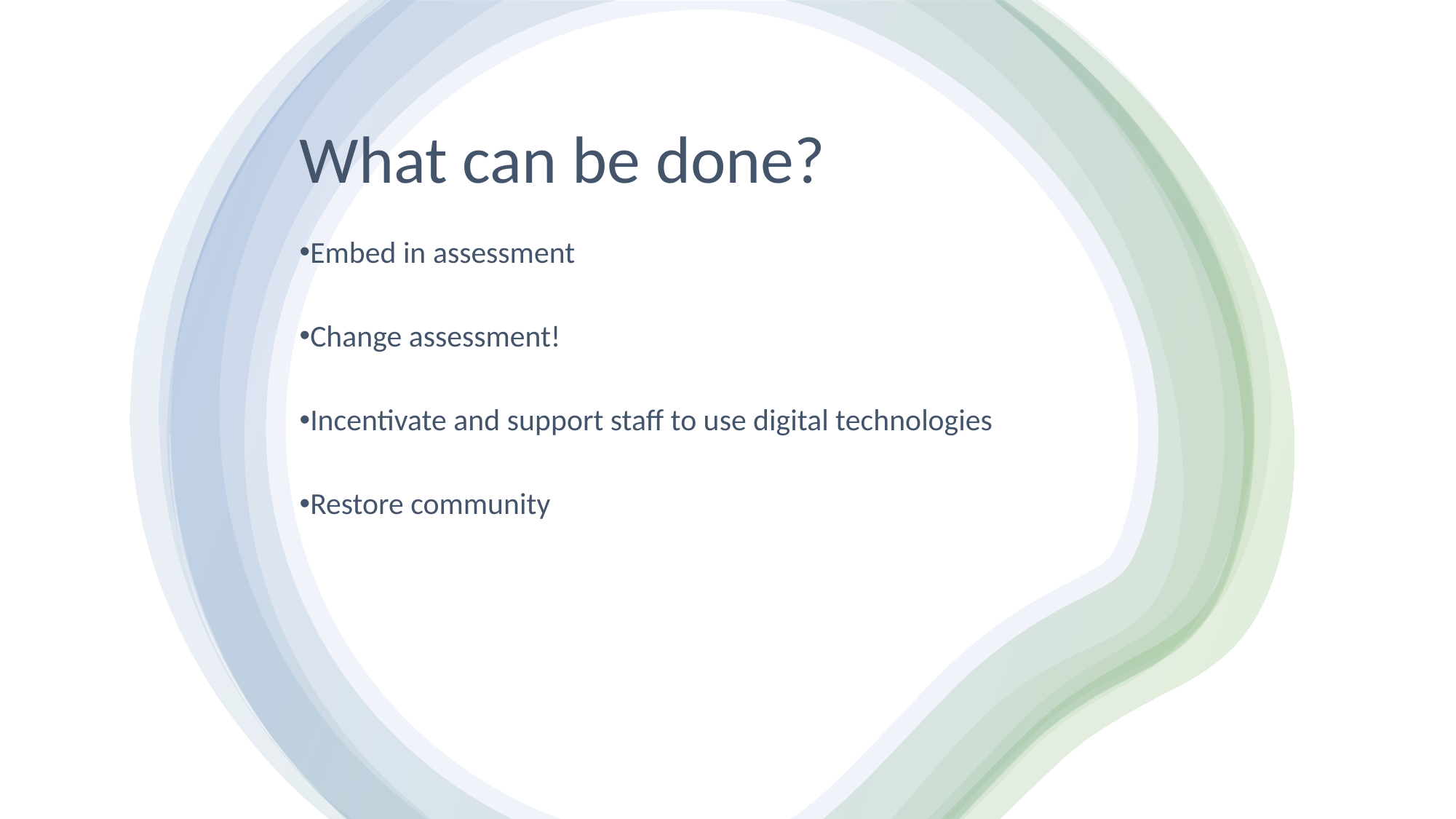

What can be done?

Embed in assessment

Change assessment!

Incentivate and support staff to use digital technologies

Restore community